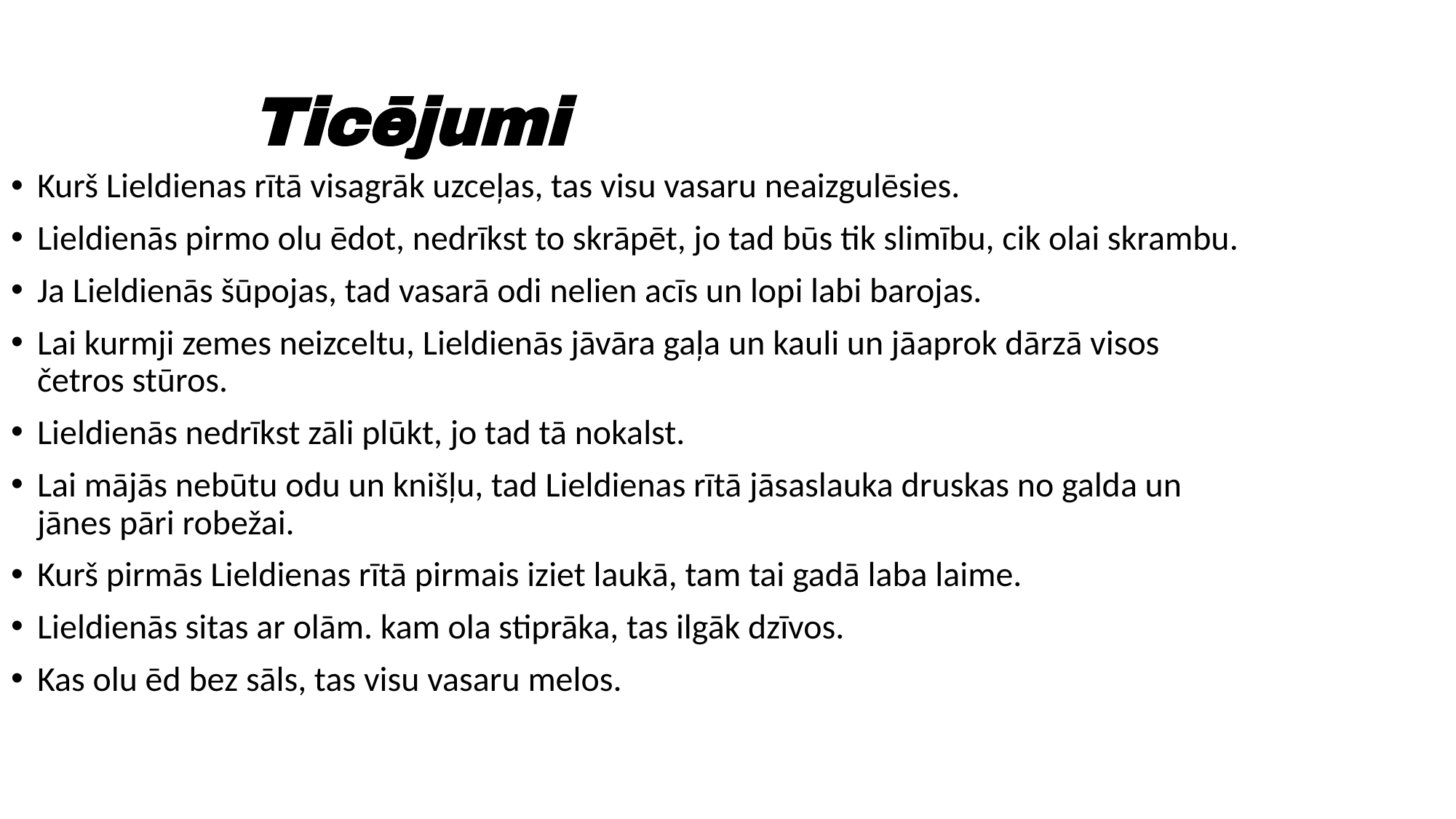

Ticējumi
Kurš Lieldienas rītā visagrāk uzceļas, tas visu vasaru neaizgulēsies.
Lieldienās pirmo olu ēdot, nedrīkst to skrāpēt, jo tad būs tik slimību, cik olai skrambu.
Ja Lieldienās šūpojas, tad vasarā odi nelien acīs un lopi labi barojas.
Lai kurmji zemes neizceltu, Lieldienās jāvāra gaļa un kauli un jāaprok dārzā visos četros stūros.
Lieldienās nedrīkst zāli plūkt, jo tad tā nokalst.
Lai mājās nebūtu odu un knišļu, tad Lieldienas rītā jāsaslauka druskas no galda un jānes pāri robežai.
Kurš pirmās Lieldienas rītā pirmais iziet laukā, tam tai gadā laba laime.
Lieldienās sitas ar olām. kam ola stiprāka, tas ilgāk dzīvos.
Kas olu ēd bez sāls, tas visu vasaru melos.